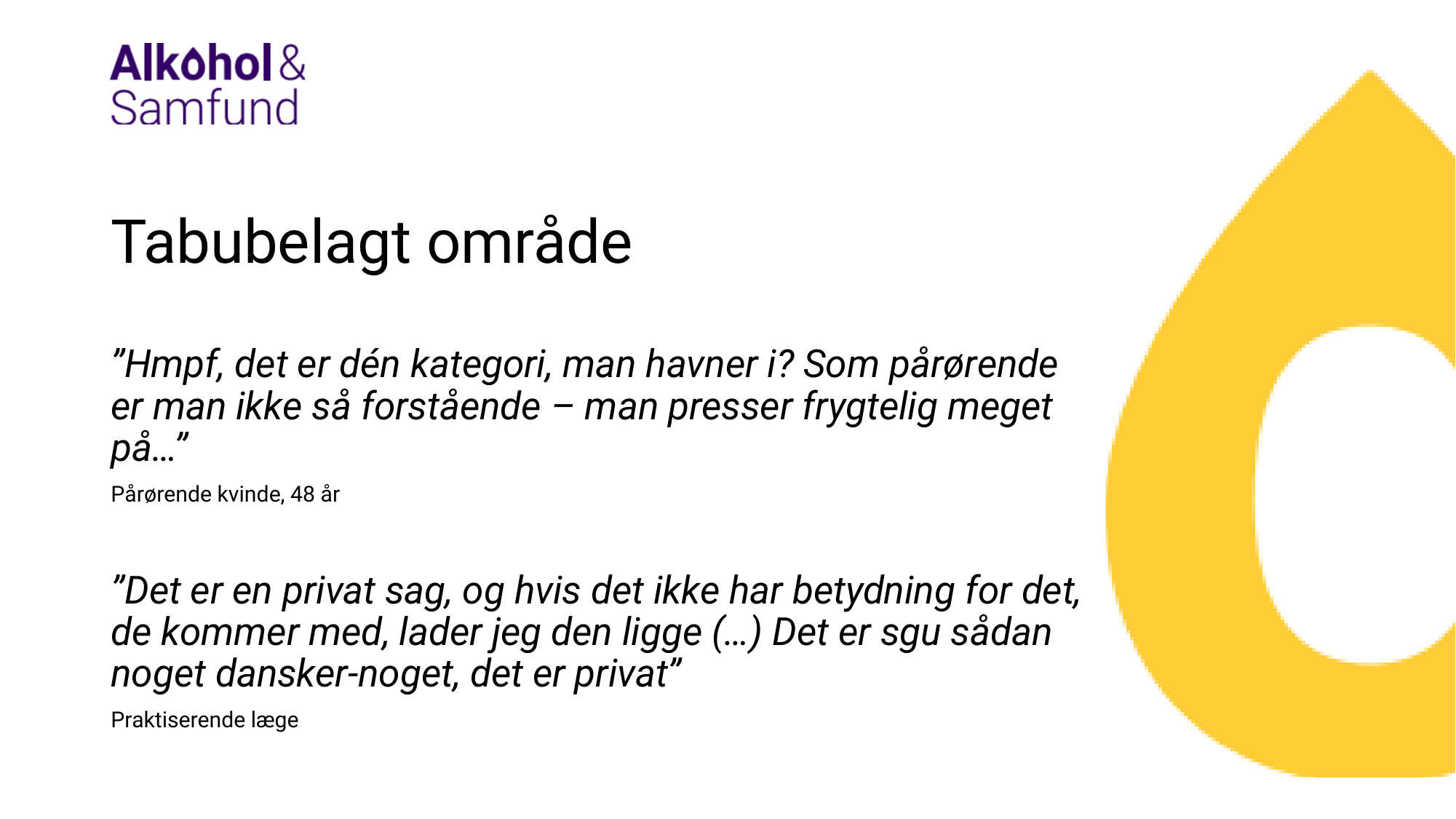

# Tabubelagt område
”Hmpf, det er dén kategori, man havner i? Som pårørende er man ikke så forstående – man presser frygtelig meget på…”
Pårørende kvinde, 48 år

”Det er en privat sag, og hvis det ikke har betydning for det, de kommer med, lader jeg den ligge (…) Det er sgu sådan noget dansker-noget, det er privat”
Praktiserende læge